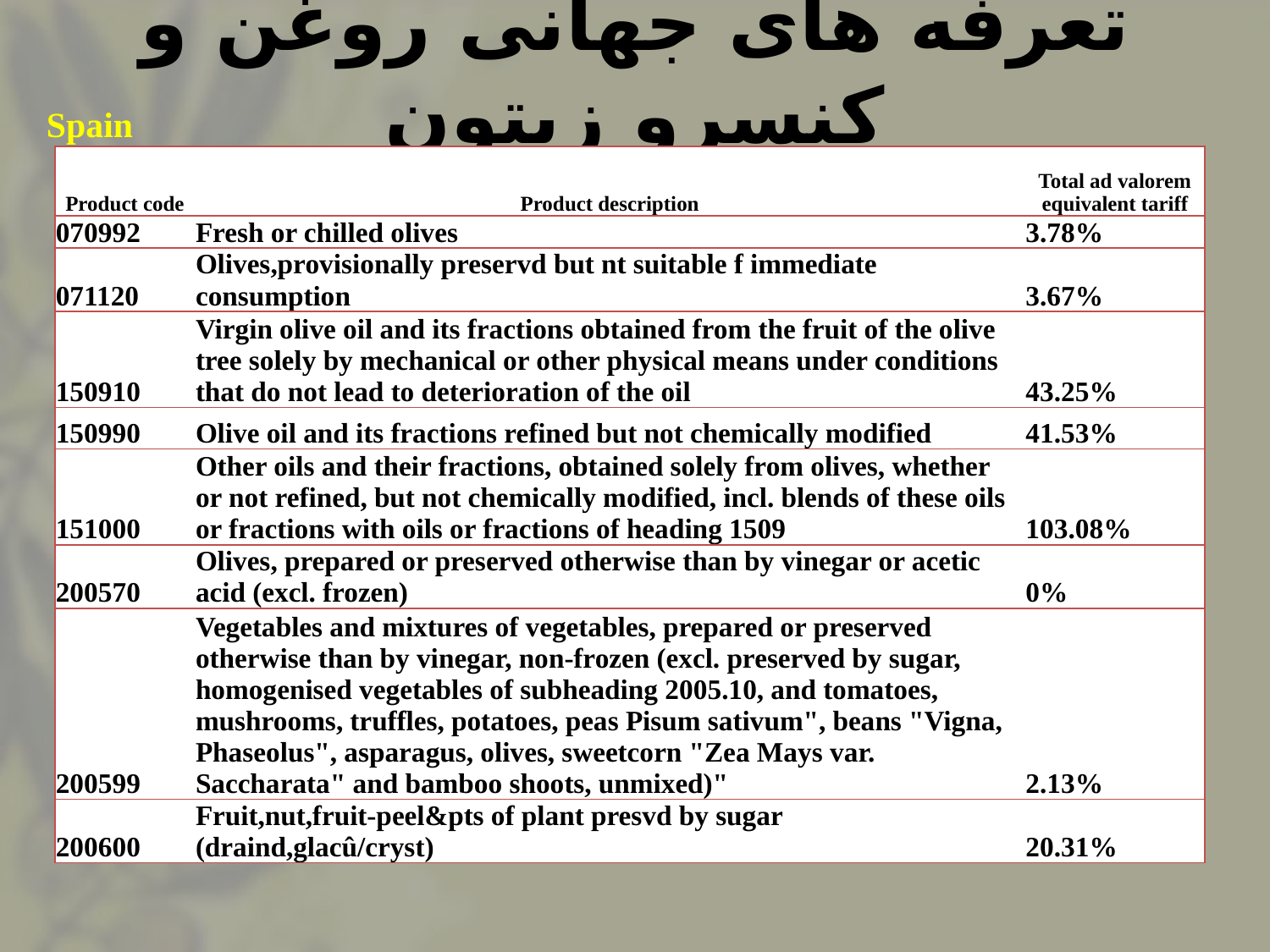

# تعرفه های جهانی روغن و کنسرو زیتون
Spain
| Product code | Product description | Total ad valorem equivalent tariff |
| --- | --- | --- |
| 070992 | Fresh or chilled olives | 3.78% |
| 071120 | Olives,provisionally preservd but nt suitable f immediate consumption | 3.67% |
| 150910 | Virgin olive oil and its fractions obtained from the fruit of the olive tree solely by mechanical or other physical means under conditions that do not lead to deterioration of the oil | 43.25% |
| 150990 | Olive oil and its fractions refined but not chemically modified | 41.53% |
| 151000 | Other oils and their fractions, obtained solely from olives, whether or not refined, but not chemically modified, incl. blends of these oils or fractions with oils or fractions of heading 1509 | 103.08% |
| 200570 | Olives, prepared or preserved otherwise than by vinegar or acetic acid (excl. frozen) | 0% |
| 200599 | Vegetables and mixtures of vegetables, prepared or preserved otherwise than by vinegar, non-frozen (excl. preserved by sugar, homogenised vegetables of subheading 2005.10, and tomatoes, mushrooms, truffles, potatoes, peas Pisum sativum", beans "Vigna, Phaseolus", asparagus, olives, sweetcorn "Zea Mays var. Saccharata" and bamboo shoots, unmixed)" | 2.13% |
| 200600 | Fruit,nut,fruit-peel&pts of plant presvd by sugar (draind,glacû/cryst) | 20.31% |